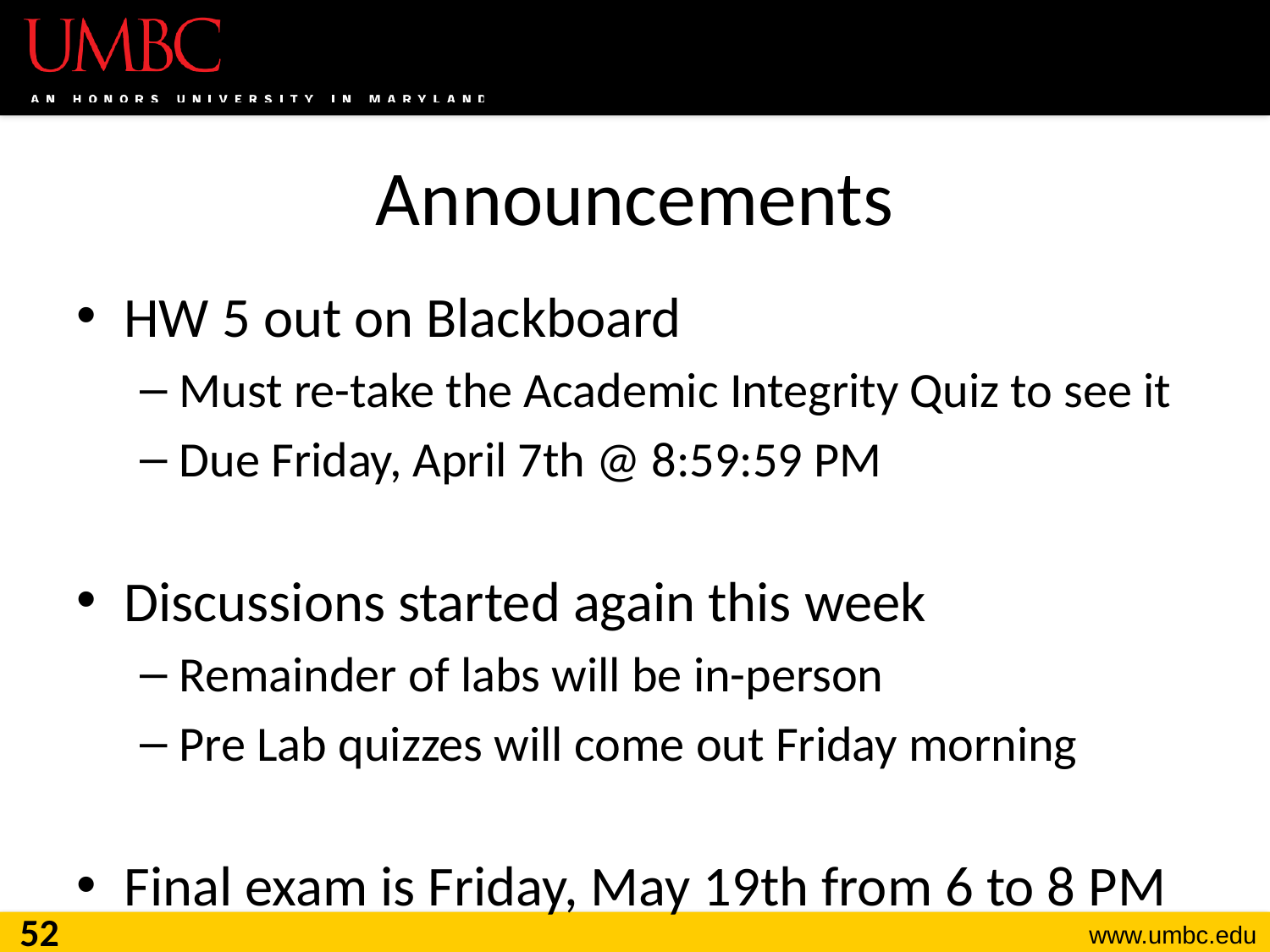

# Announcements
HW 5 out on Blackboard
Must re-take the Academic Integrity Quiz to see it
Due Friday, April 7th @ 8:59:59 PM

Discussions started again this week
Remainder of labs will be in-person
Pre Lab quizzes will come out Friday morning

Final exam is Friday, May 19th from 6 to 8 PM
52